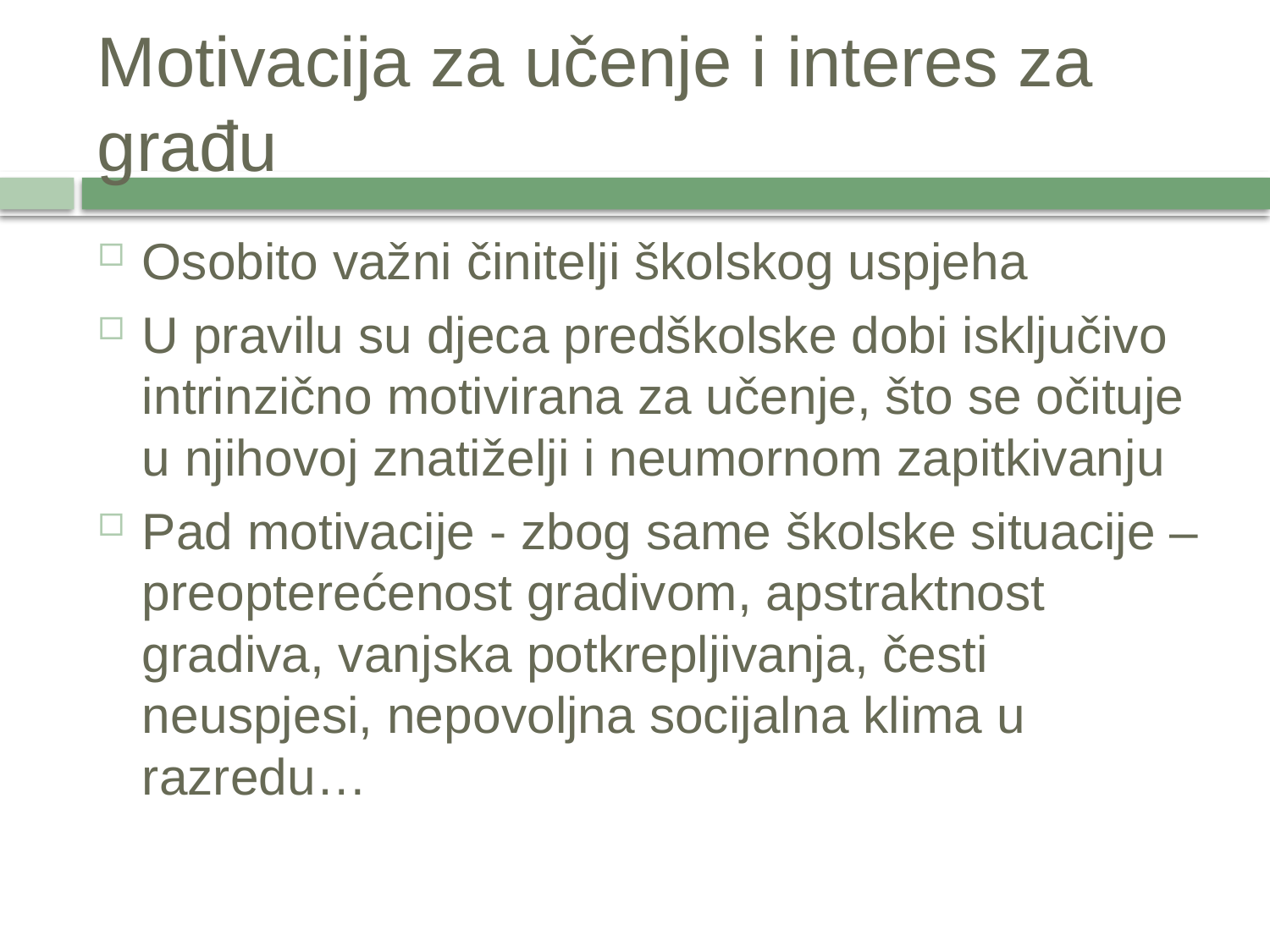

# Motivacija za učenje i interes za građu
Osobito važni činitelji školskog uspjeha
U pravilu su djeca predškolske dobi isključivo intrinzično motivirana za učenje, što se očituje u njihovoj znatiželji i neumornom zapitkivanju
Pad motivacije - zbog same školske situacije – preopterećenost gradivom, apstraktnost gradiva, vanjska potkrepljivanja, česti neuspjesi, nepovoljna socijalna klima u razredu…